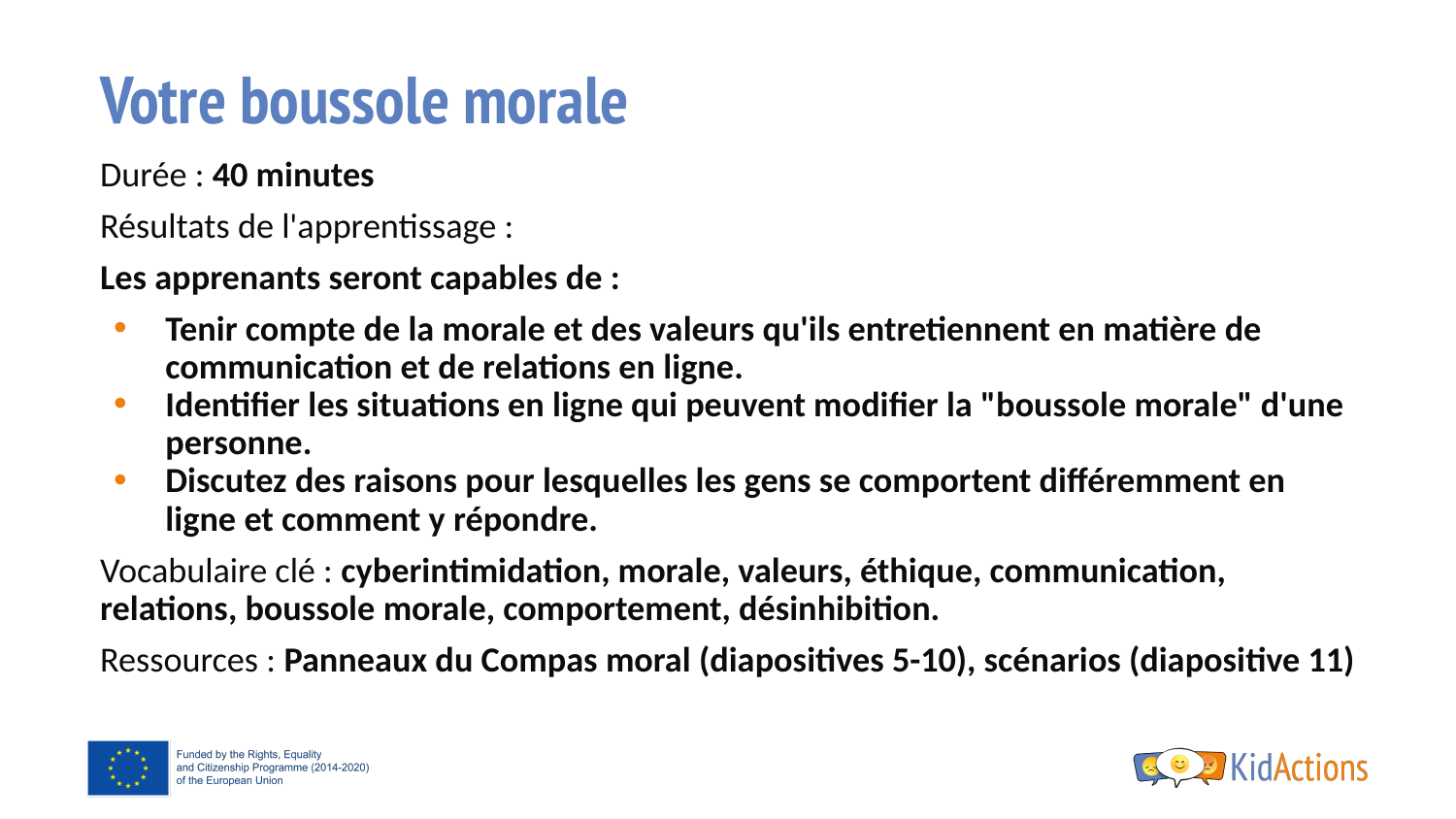

# Votre boussole morale
Durée : 40 minutes
Résultats de l'apprentissage :
Les apprenants seront capables de :
Tenir compte de la morale et des valeurs qu'ils entretiennent en matière de communication et de relations en ligne.
Identifier les situations en ligne qui peuvent modifier la "boussole morale" d'une personne.
Discutez des raisons pour lesquelles les gens se comportent différemment en ligne et comment y répondre.
Vocabulaire clé : cyberintimidation, morale, valeurs, éthique, communication, relations, boussole morale, comportement, désinhibition.
Ressources : Panneaux du Compas moral (diapositives 5-10), scénarios (diapositive 11)